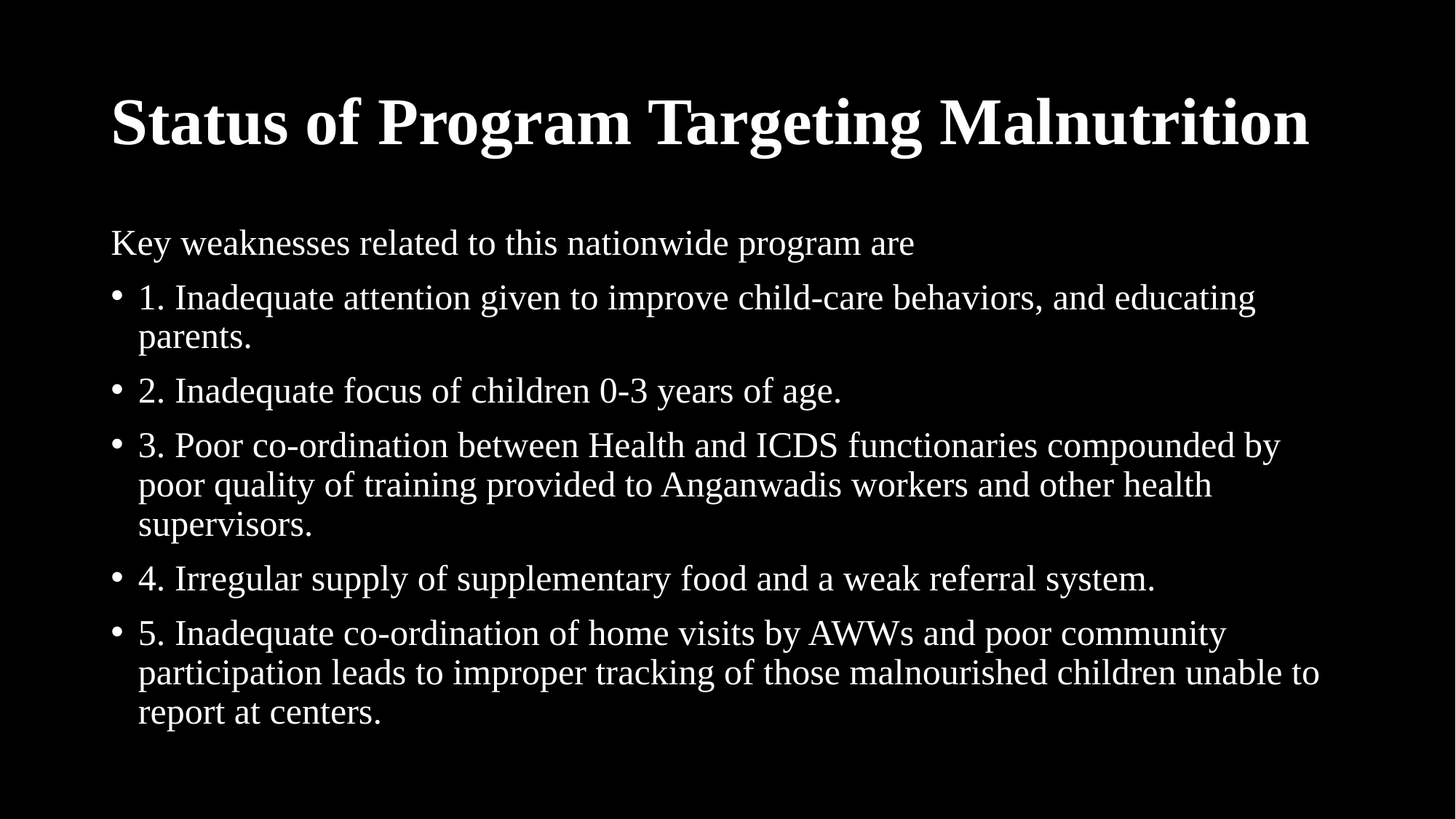

# Status of Program Targeting Malnutrition
Key weaknesses related to this nationwide program are
1. Inadequate attention given to improve child-care behaviors, and educating parents.
2. Inadequate focus of children 0-3 years of age.
3. Poor co-ordination between Health and ICDS functionaries compounded by poor quality of training provided to Anganwadis workers and other health supervisors.
4. Irregular supply of supplementary food and a weak referral system.
5. Inadequate co-ordination of home visits by AWWs and poor community participation leads to improper tracking of those malnourished children unable to report at centers.